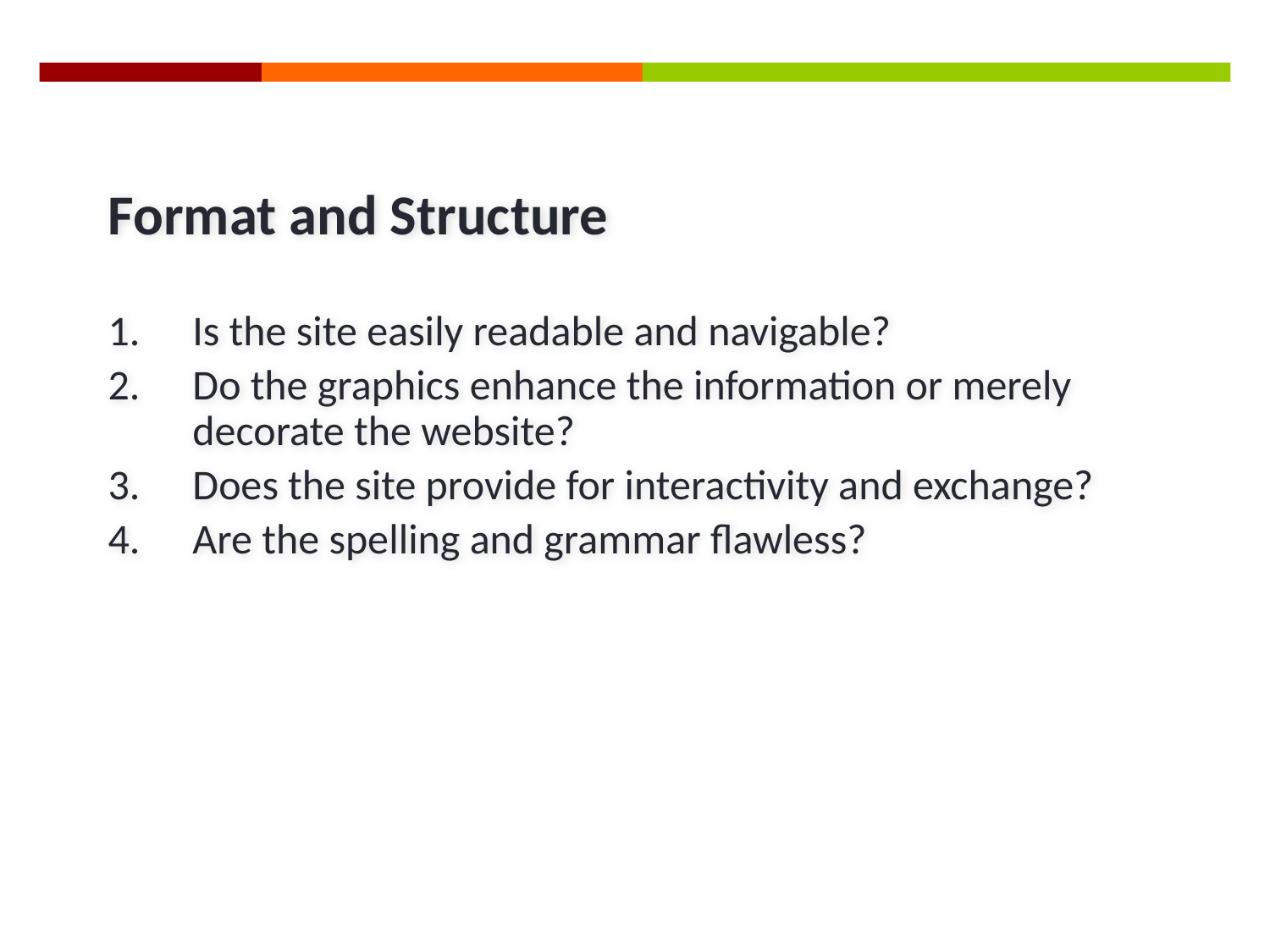

Format and Structure

Is the site easily readable and navigable?
Do the graphics enhance the information or merely decorate the website?
Does the site provide for interactivity and exchange?
Are the spelling and grammar flawless?